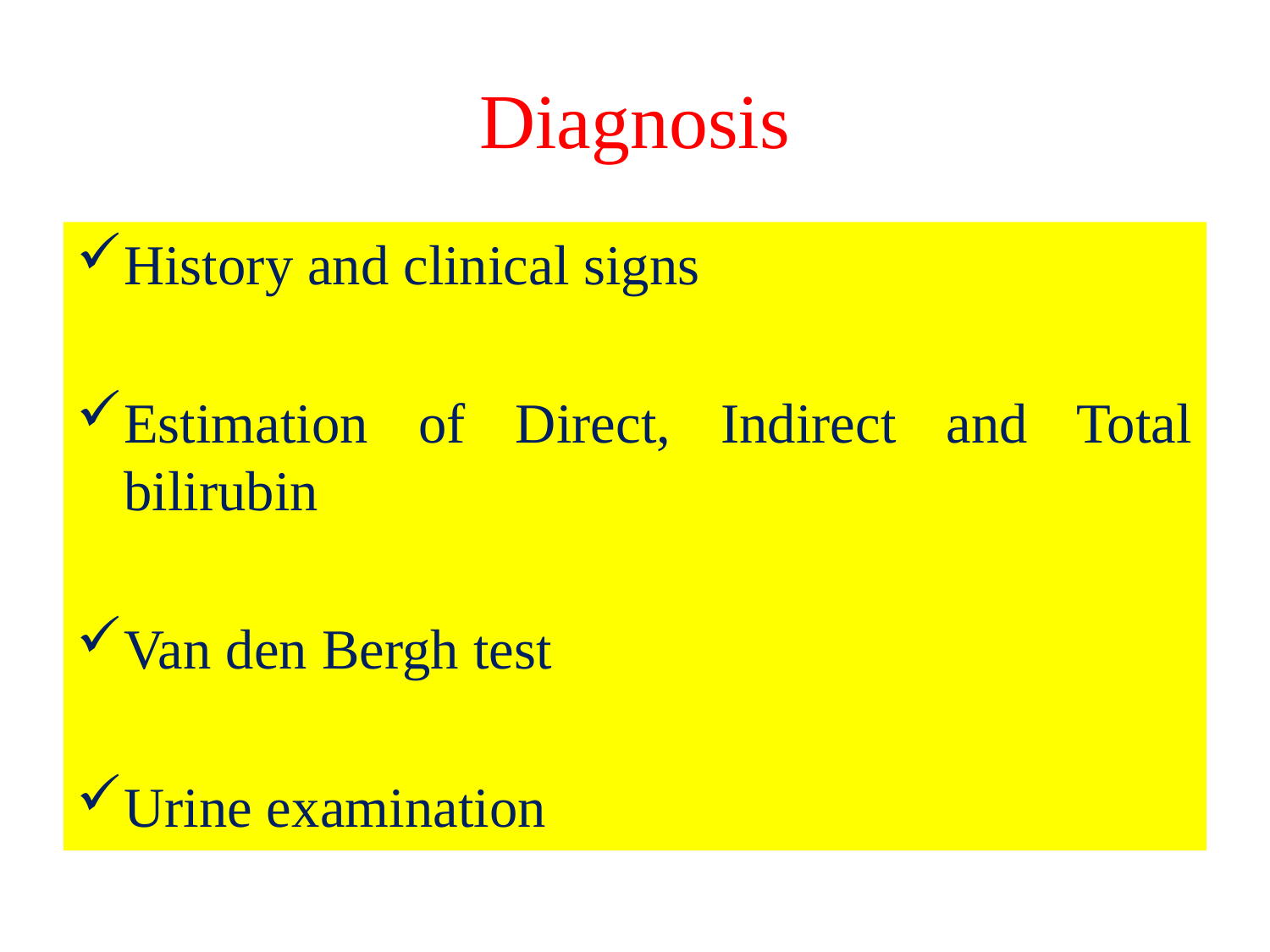

# Diagnosis
History and clinical signs

Estimation of Direct, Indirect and Total bilirubin

Van den Bergh test

Urine examination